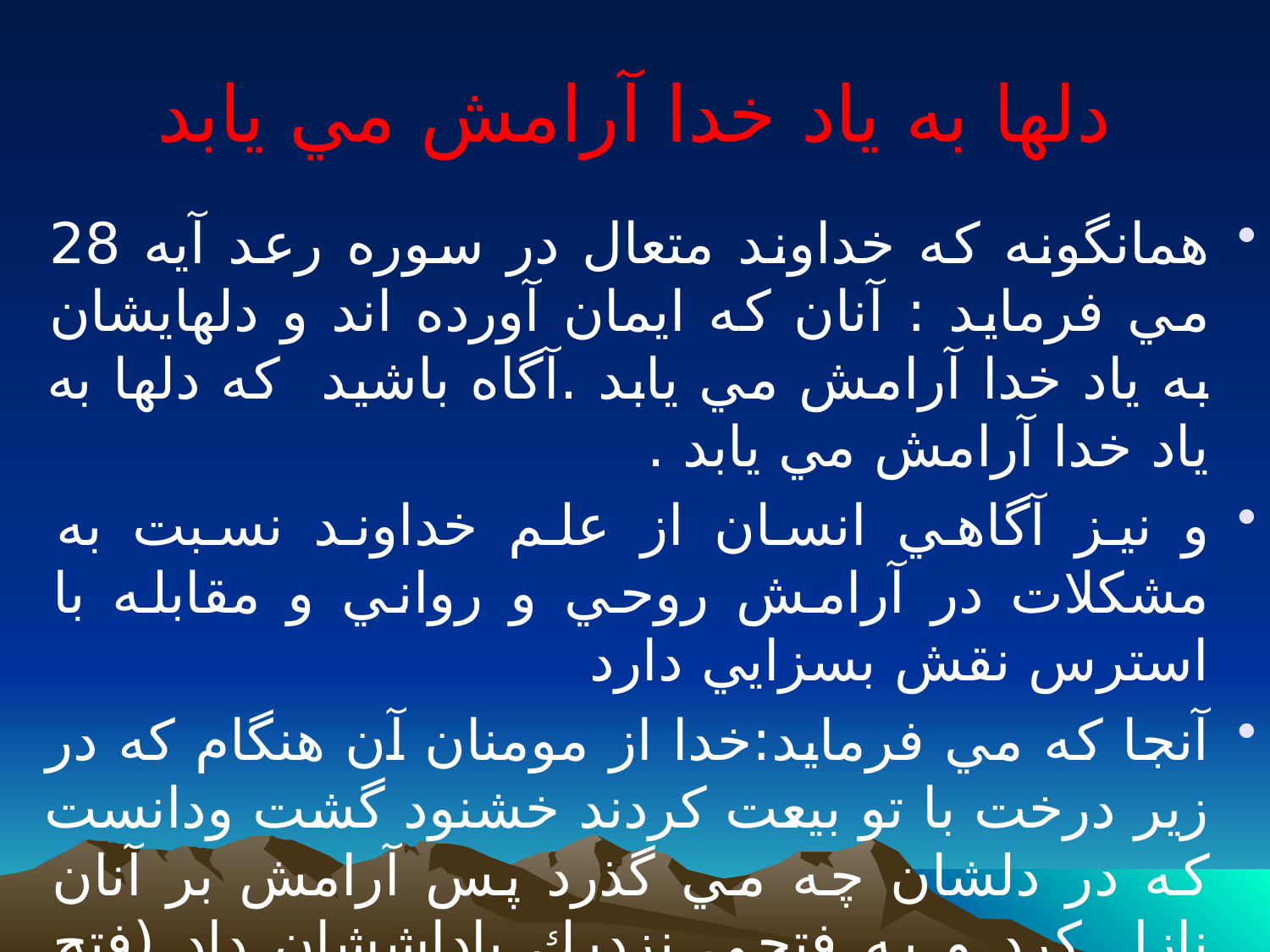

# دلها به ياد خدا آرامش مي يابد
همانگونه كه خداوند متعال در سوره رعد آيه 28 مي فرمايد : آنان كه ايمان آورده اند و دلهايشان به ياد خدا آرامش مي يابد .آگاه باشيد  كه دلها به ياد خدا آرامش مي يابد .
و نيز آگاهي انسان از علم خداوند نسبت به مشكلات در آرامش روحي و رواني و مقابله با استرس نقش بسزايي دارد
آنجا كه مي فرمايد:خدا از مومنان آن هنگام كه در زير درخت با تو بيعت كردند خشنود گشت ودانست كه در دلشان چه مي گذرد پس آرامش بر آنان نازل كرد و به فتحي نزديك پاداششان داد (فتح 18)